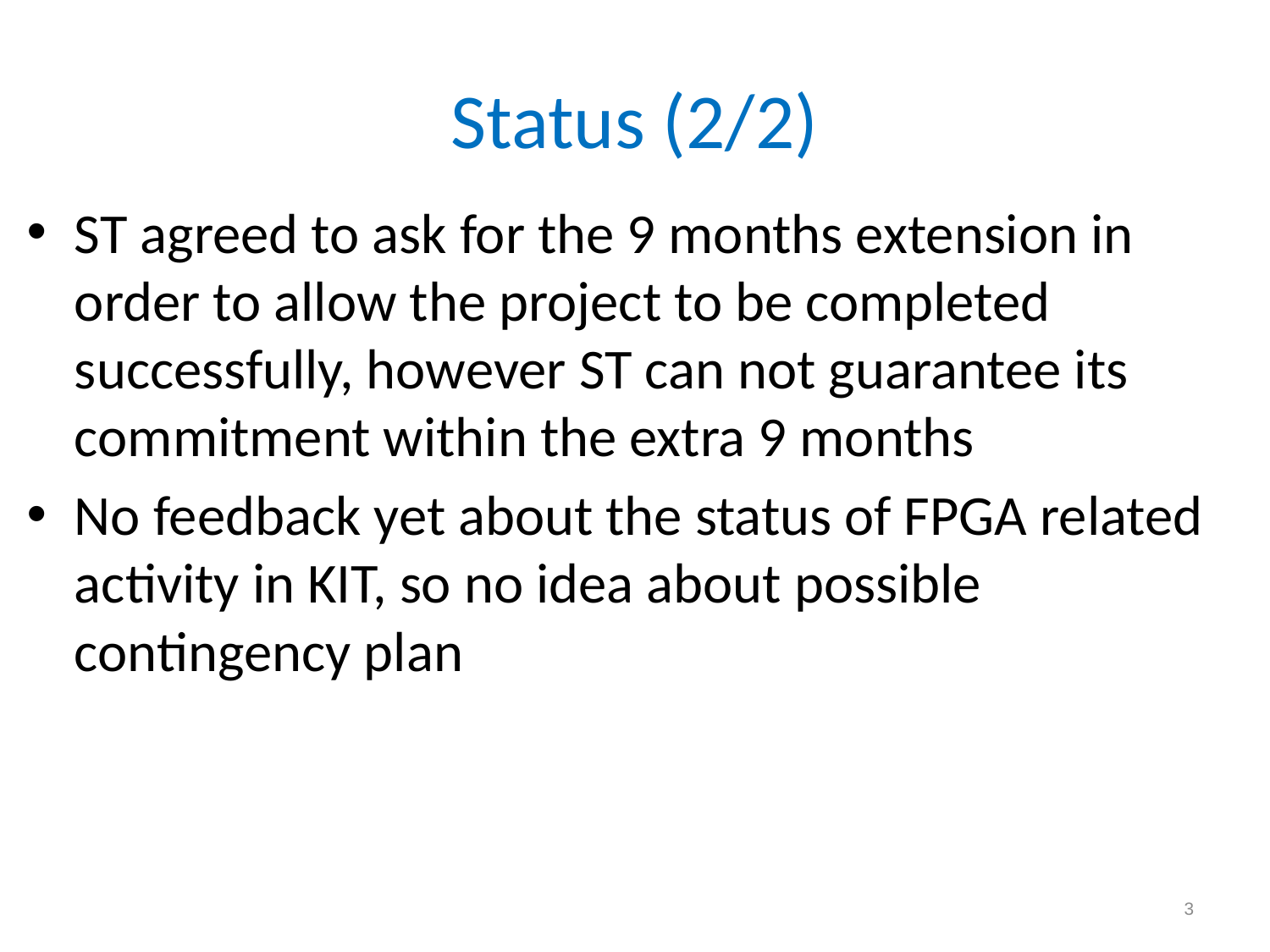

# Status (2/2)
ST agreed to ask for the 9 months extension in order to allow the project to be completed successfully, however ST can not guarantee its commitment within the extra 9 months
No feedback yet about the status of FPGA related activity in KIT, so no idea about possible contingency plan

3